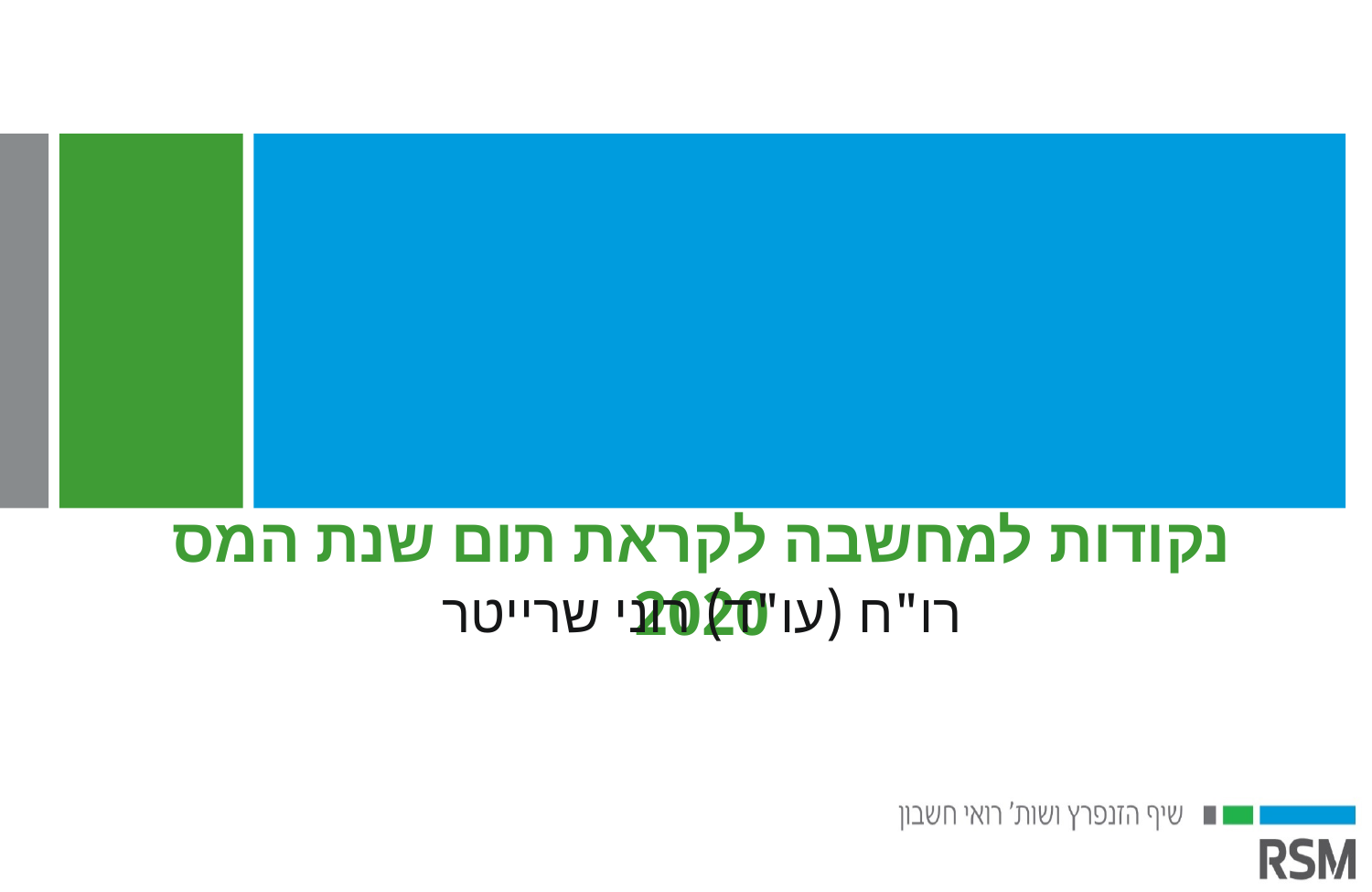

# נקודות למחשבה לקראת תום שנת המס 2020
רו"ח (עו"ד) רוני שרייטר